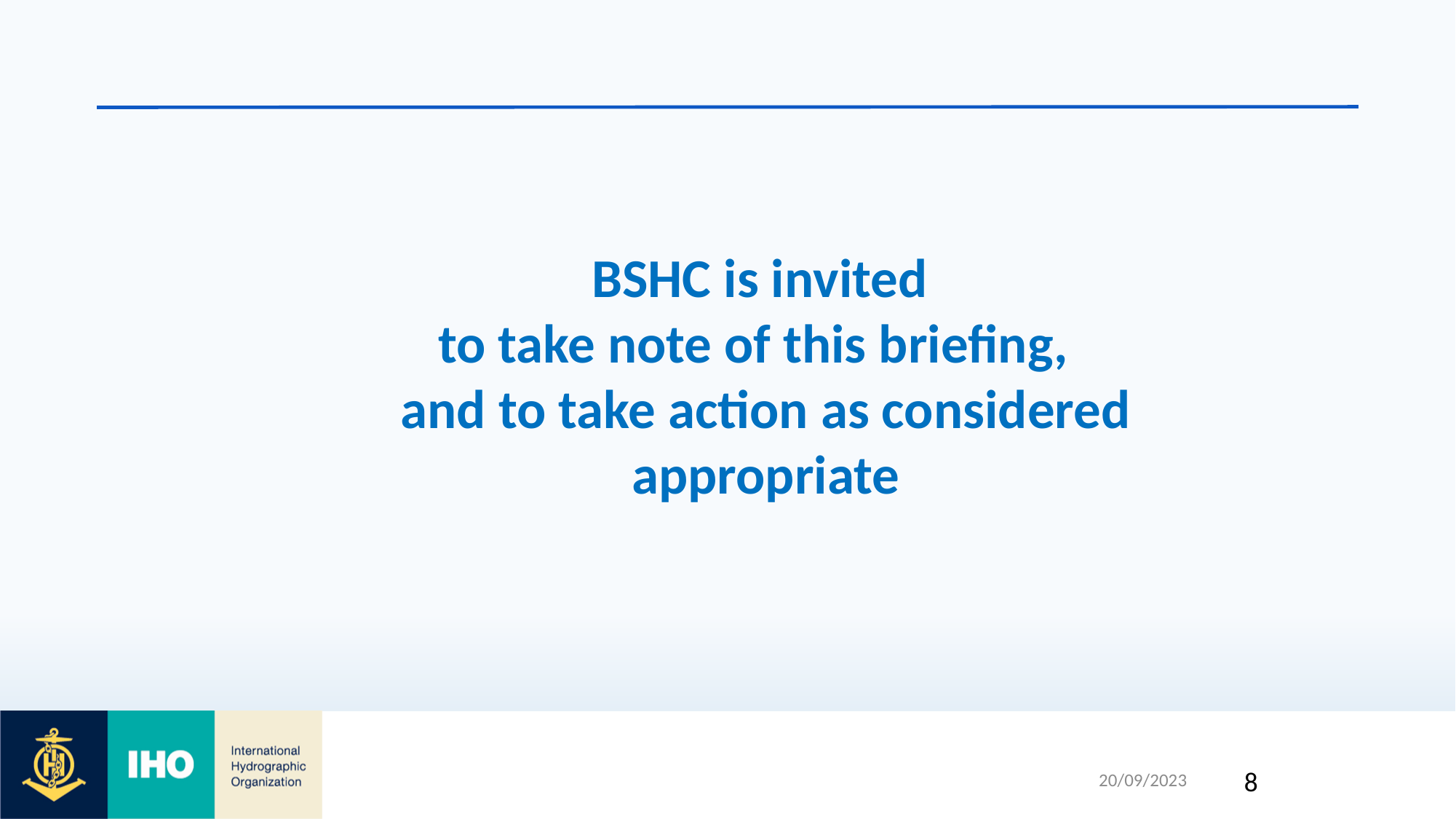

BSHC is invited
to take note of this briefing,
and to take action as considered appropriate
8